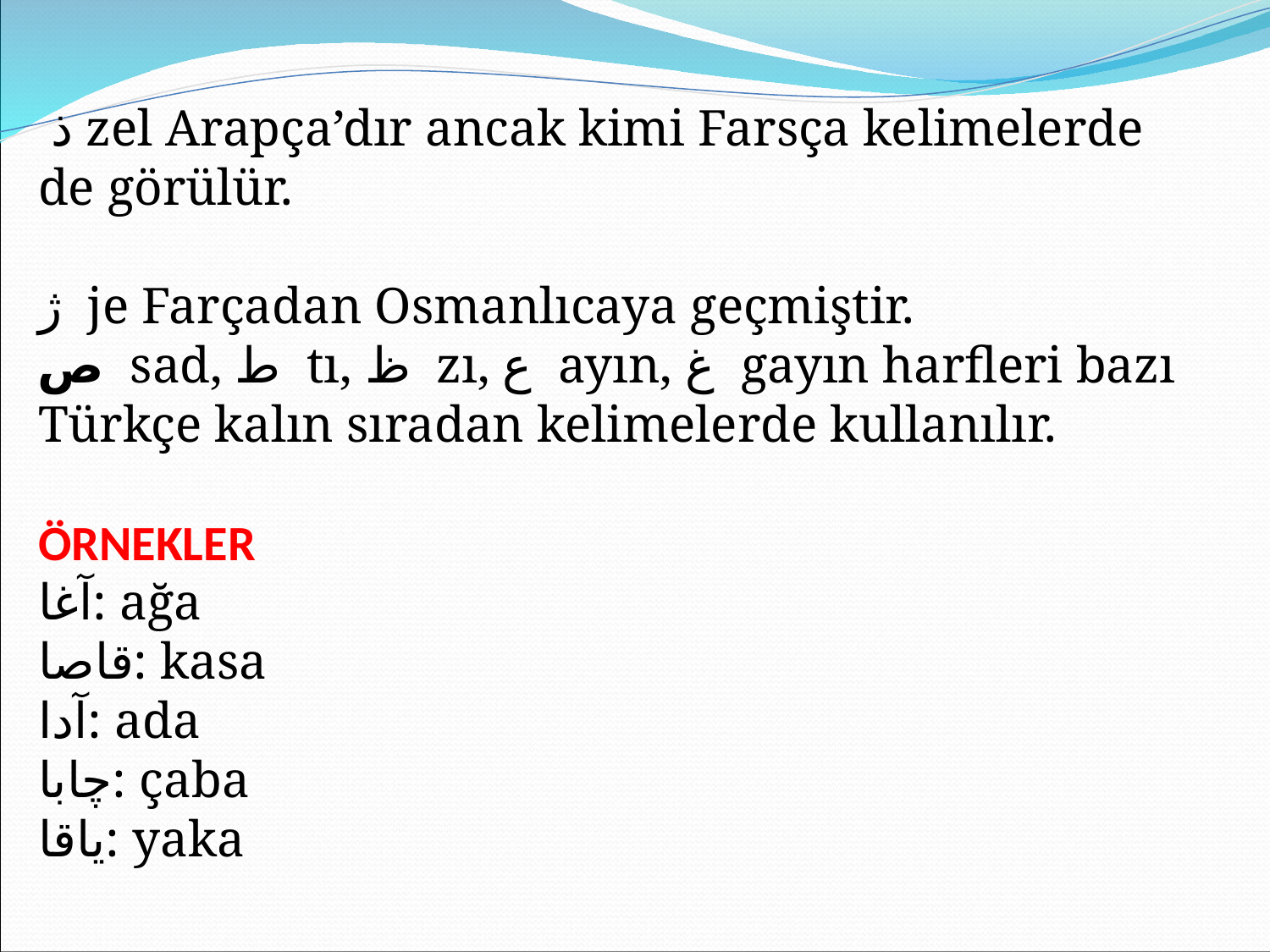

ذ zel Arapça’dır ancak kimi Farsça kelimelerde de görülür.

ژ  je Farçadan Osmanlıcaya geçmiştir.
ص  sad, ط  tı, ظ  zı, ع  ayın, غ  gayın harfleri bazı Türkçe kalın sıradan kelimelerde kullanılır.

ÖRNEKLER
آغا: ağa
قاصا: kasa
آدا: ada
چابا: çaba
ياقا: yaka